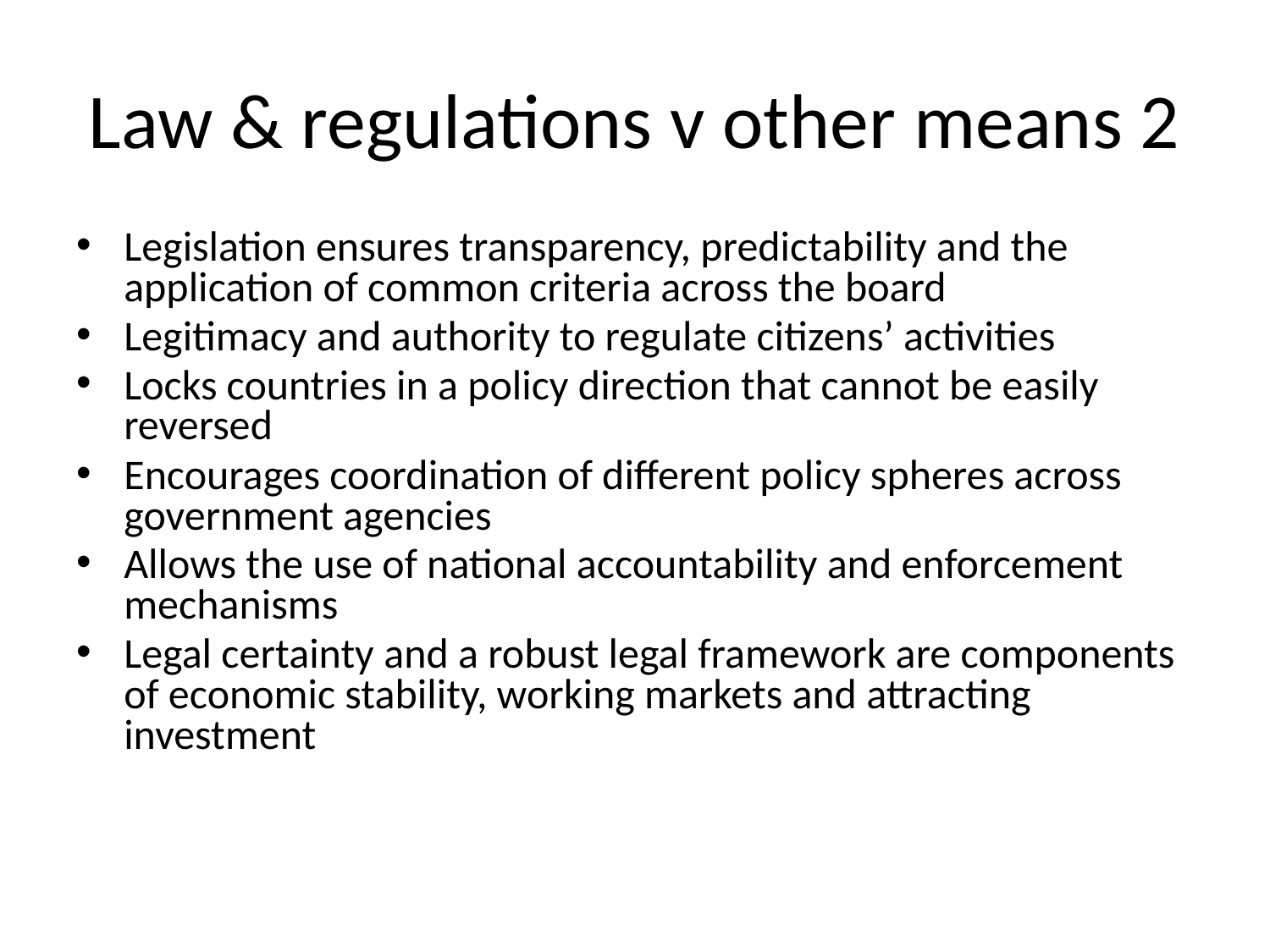

# Law & regulations v other means 2
Legislation ensures transparency, predictability and the application of common criteria across the board
Legitimacy and authority to regulate citizens’ activities
Locks countries in a policy direction that cannot be easily reversed
Encourages coordination of different policy spheres across government agencies
Allows the use of national accountability and enforcement mechanisms
Legal certainty and a robust legal framework are components of economic stability, working markets and attracting investment